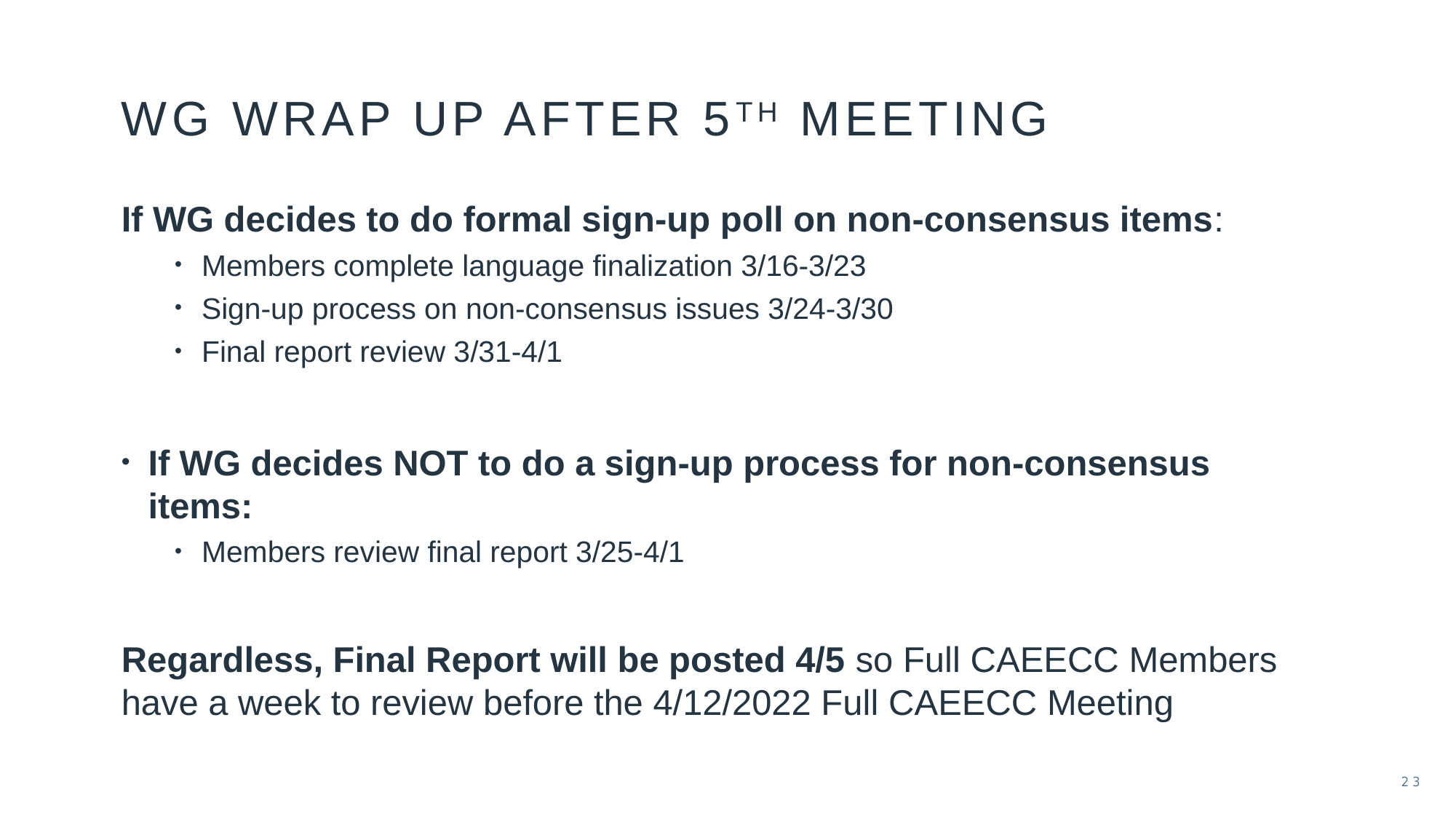

# WG Wrap up after 5th meeting
If WG decides to do formal sign-up poll on non-consensus items:
Members complete language finalization 3/16-3/23
Sign-up process on non-consensus issues 3/24-3/30
Final report review 3/31-4/1

If WG decides NOT to do a sign-up process for non-consensus items:
Members review final report 3/25-4/1

Regardless, Final Report will be posted 4/5 so Full CAEECC Members have a week to review before the 4/12/2022 Full CAEECC Meeting
23